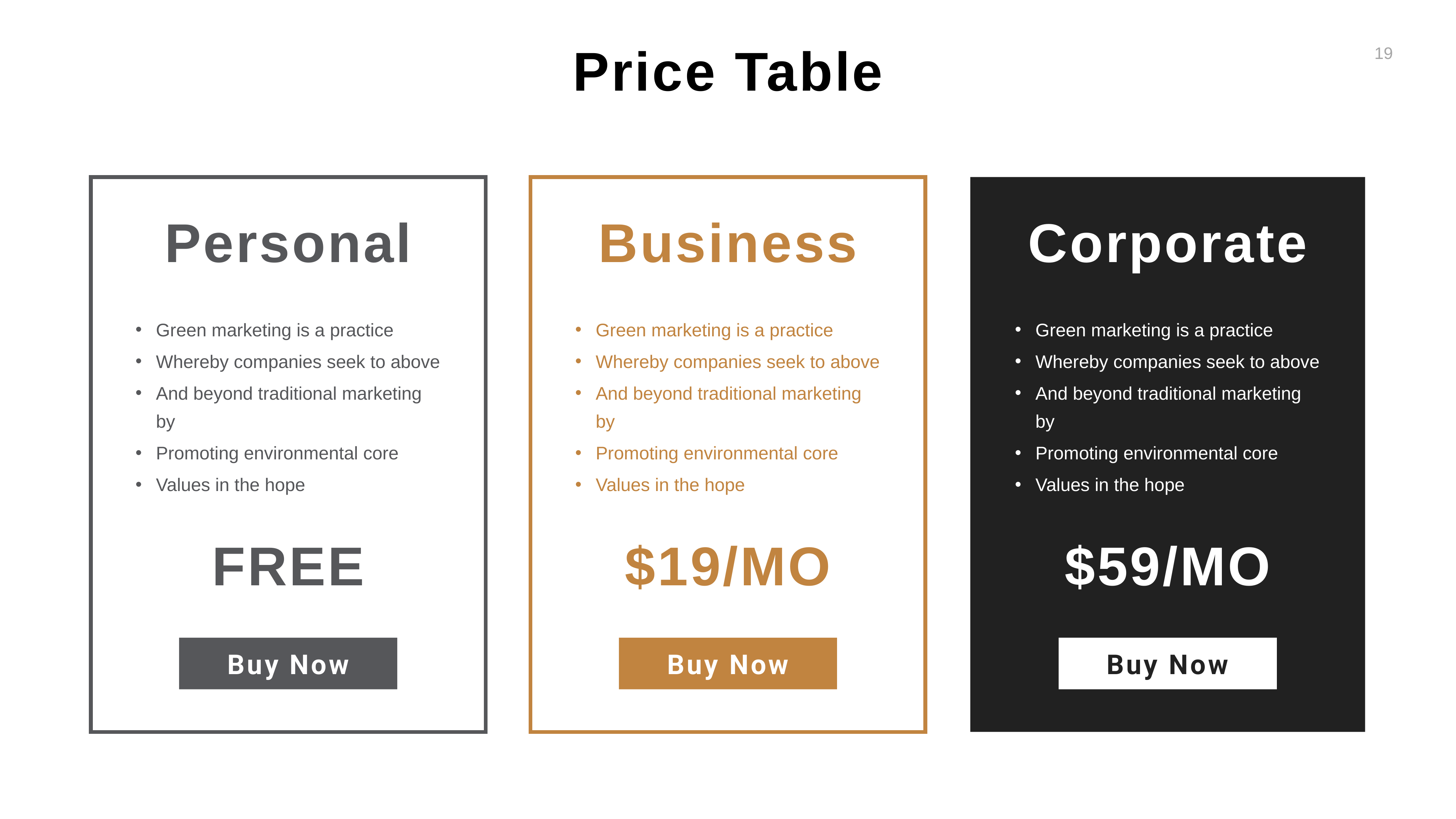

Price Table

Personal
Business
Corporate
Green marketing is a practice
Whereby companies seek to above
And beyond traditional marketing by
Promoting environmental core
Values in the hope
Green marketing is a practice
Whereby companies seek to above
And beyond traditional marketing by
Promoting environmental core
Values in the hope
Green marketing is a practice
Whereby companies seek to above
And beyond traditional marketing by
Promoting environmental core
Values in the hope
FREE
$19/MO
$59/MO

Buy Now
Buy Now
Buy Now